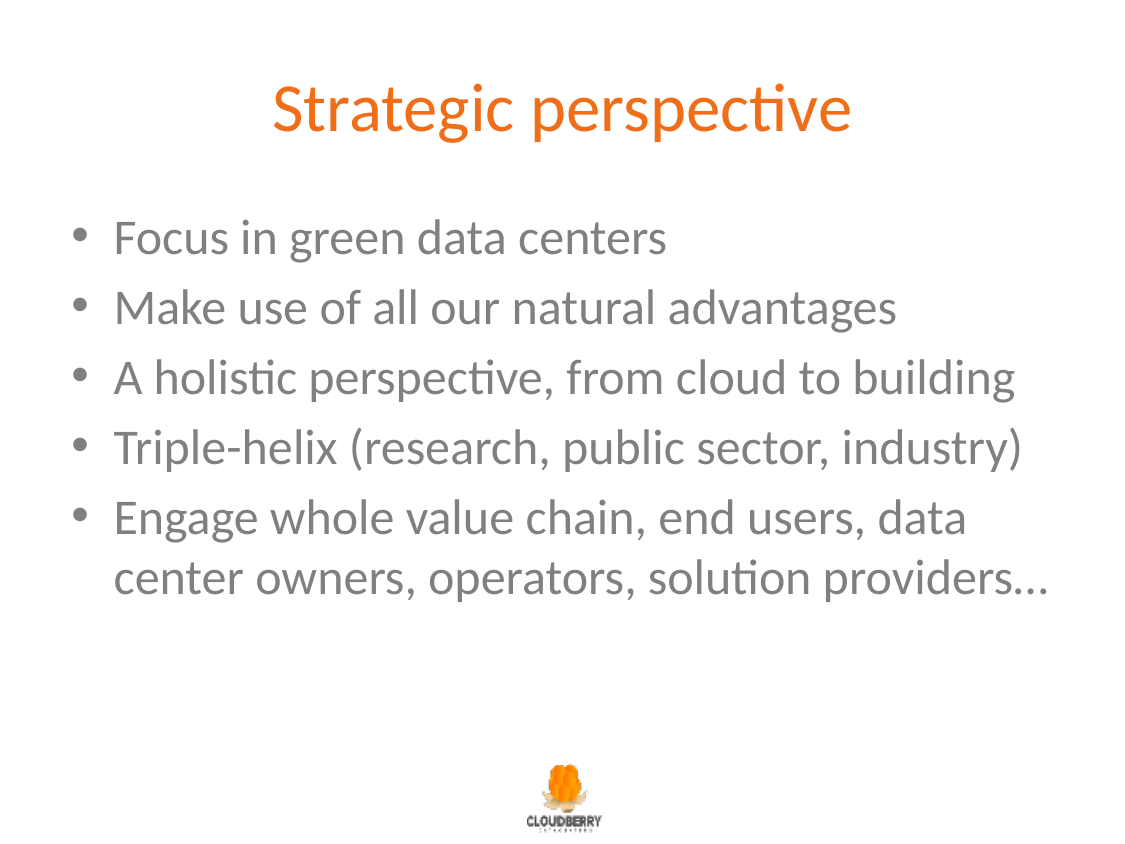

# Strategic perspective
Focus in green data centers
Make use of all our natural advantages
A holistic perspective, from cloud to building
Triple-helix (research, public sector, industry)
Engage whole value chain, end users, data center owners, operators, solution providers…